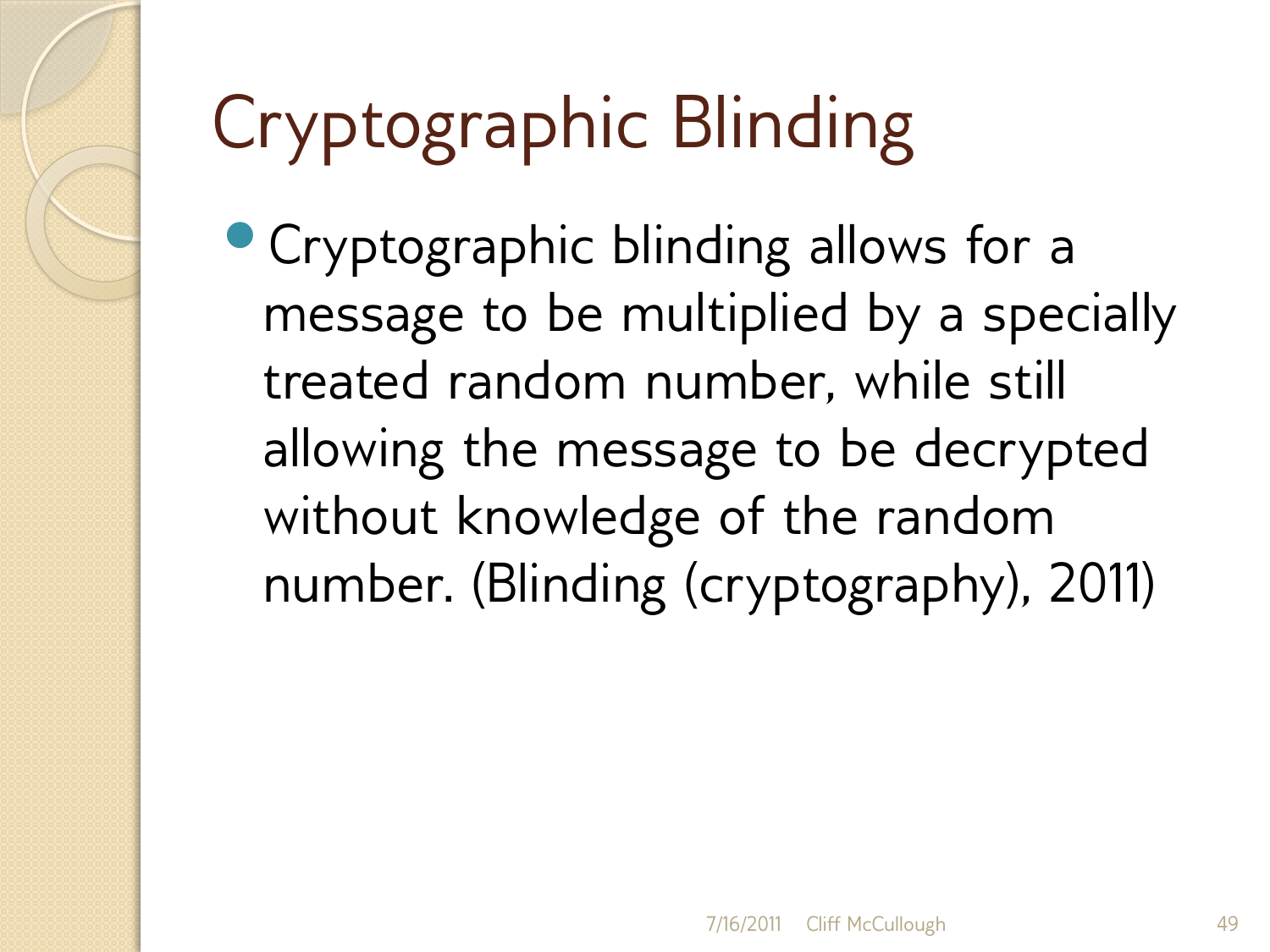

# Cryptographic Blinding
Cryptographic blinding allows for a message to be multiplied by a specially treated random number, while still allowing the message to be decrypted without knowledge of the random number. (Blinding (cryptography), 2011)
7/16/2011
Cliff McCullough
49